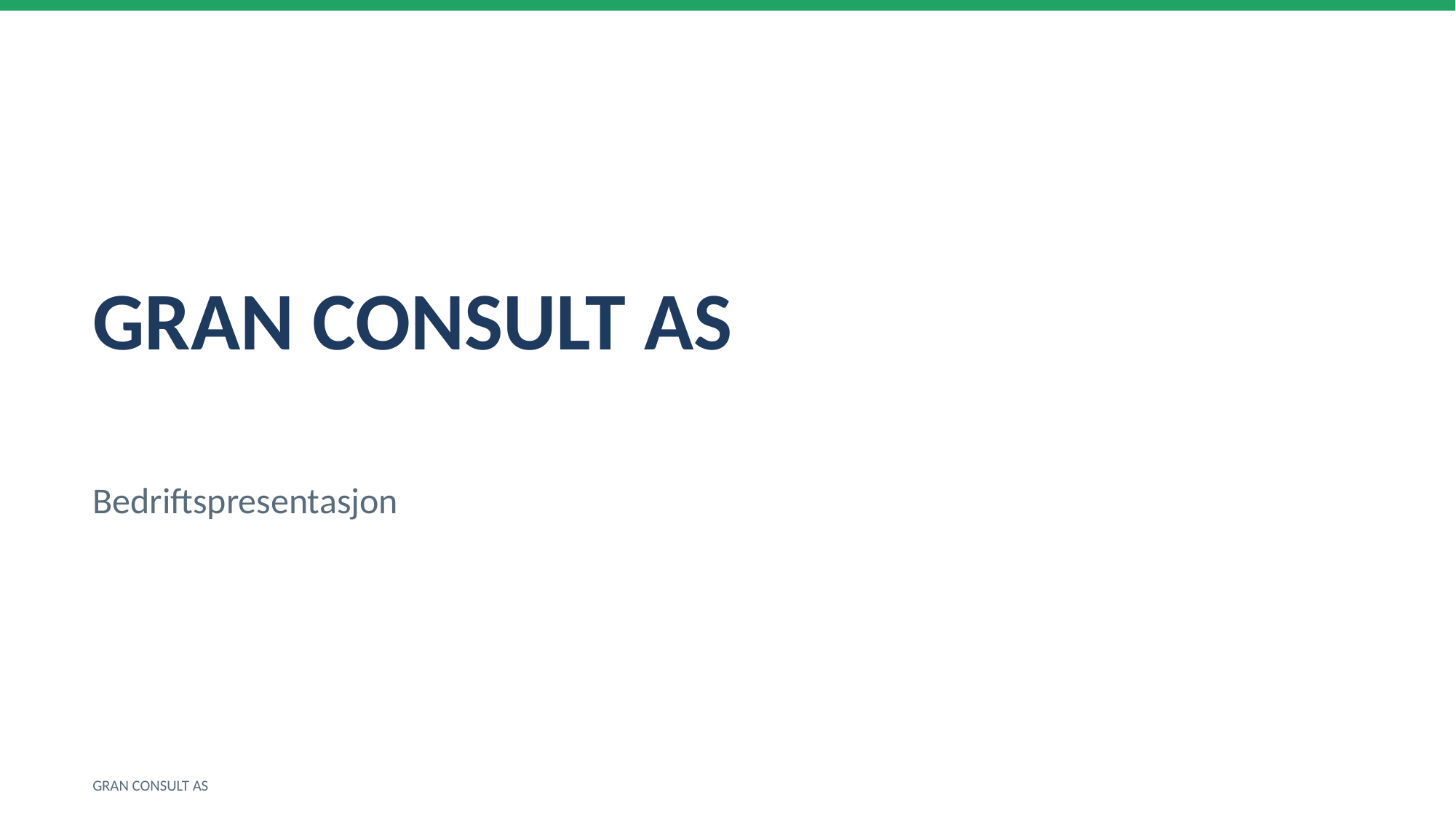

GRAN CONSULT AS
Bedriftspresentasjon
GRAN CONSULT AS